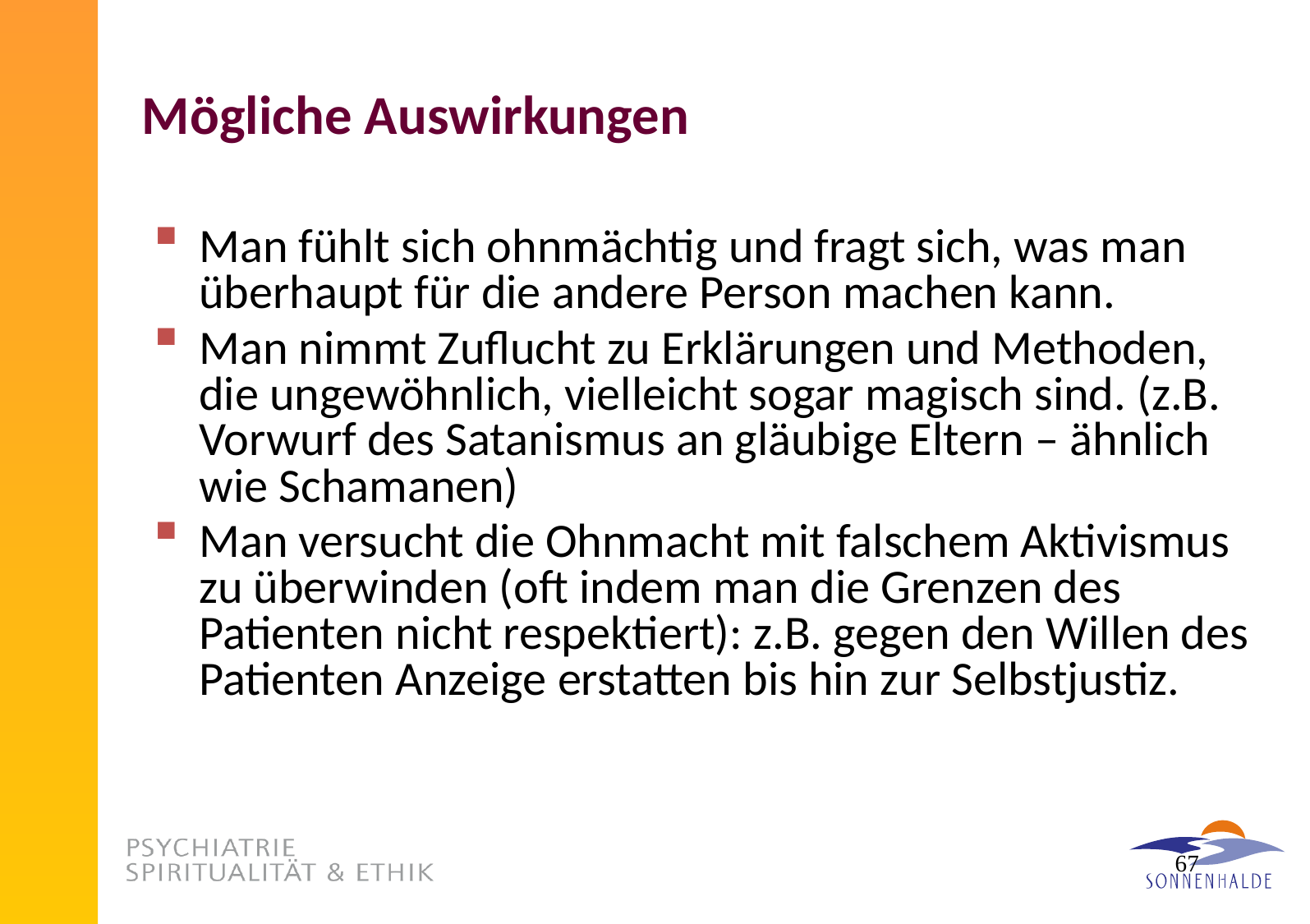

# Mögliche Auswirkungen
Man fühlt sich ohnmächtig und fragt sich, was man überhaupt für die andere Person machen kann.
Man nimmt Zuflucht zu Erklärungen und Methoden, die ungewöhnlich, vielleicht sogar magisch sind. (z.B. Vorwurf des Satanismus an gläubige Eltern – ähnlich wie Schamanen)
Man versucht die Ohnmacht mit falschem Aktivismus zu überwinden (oft indem man die Grenzen des Patienten nicht respektiert): z.B. gegen den Willen des Patienten Anzeige erstatten bis hin zur Selbstjustiz.
67